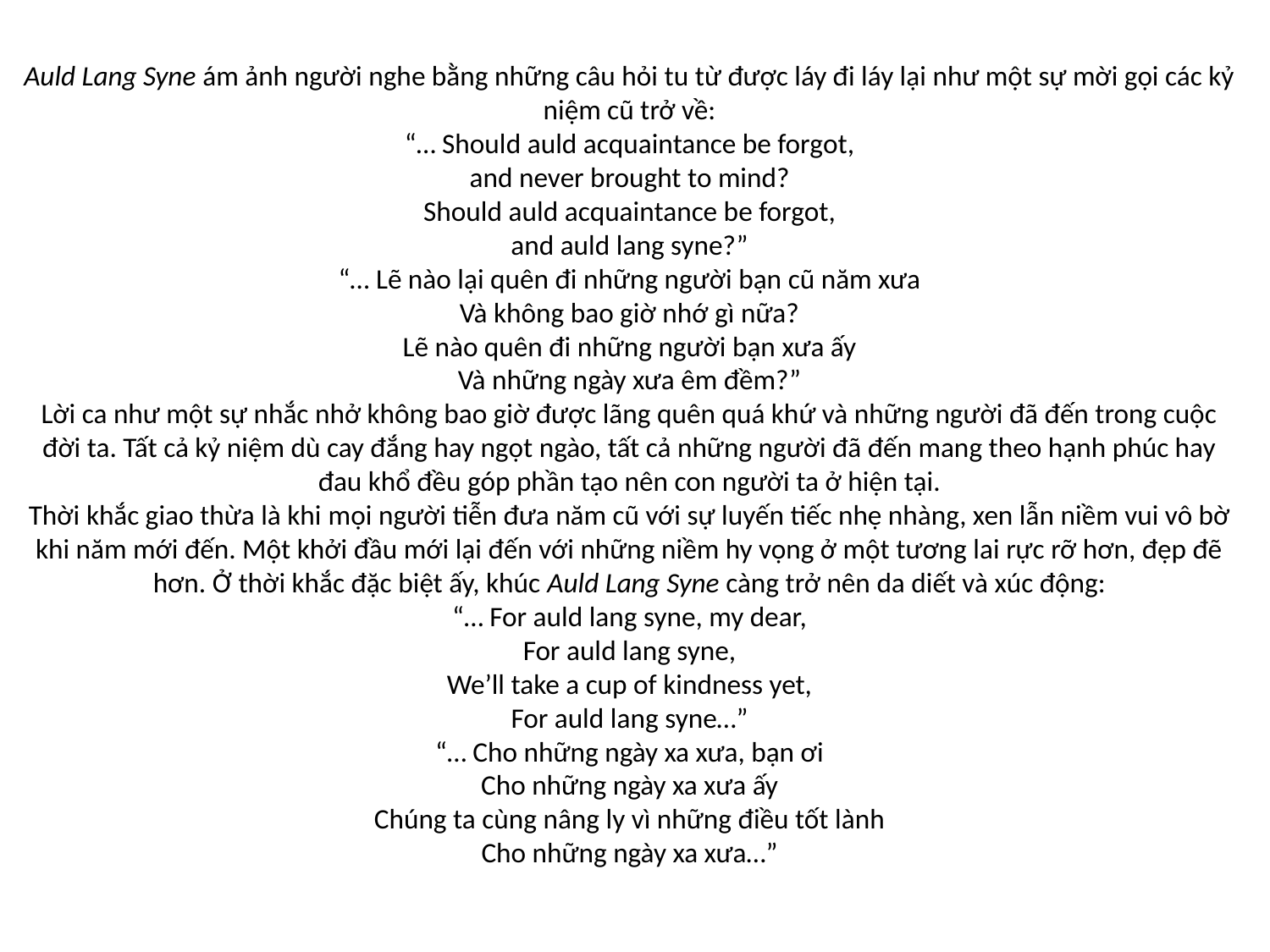

# Auld Lang Syne ám ảnh người nghe bằng những câu hỏi tu từ được láy đi láy lại như một sự mời gọi các kỷ niệm cũ trở về: “… Should auld acquaintance be forgot, and never brought to mind? Should auld acquaintance be forgot, and auld lang syne?” “… Lẽ nào lại quên đi những người bạn cũ năm xưa Và không bao giờ nhớ gì nữa? Lẽ nào quên đi những người bạn xưa ấy Và những ngày xưa êm đềm?” Lời ca như một sự nhắc nhở không bao giờ được lãng quên quá khứ và những người đã đến trong cuộc đời ta. Tất cả kỷ niệm dù cay đắng hay ngọt ngào, tất cả những người đã đến mang theo hạnh phúc hay đau khổ đều góp phần tạo nên con người ta ở hiện tại. Thời khắc giao thừa là khi mọi người tiễn đưa năm cũ với sự luyến tiếc nhẹ nhàng, xen lẫn niềm vui vô bờ khi năm mới đến. Một khởi đầu mới lại đến với những niềm hy vọng ở một tương lai rực rỡ hơn, đẹp đẽ hơn. Ở thời khắc đặc biệt ấy, khúc Auld Lang Syne càng trở nên da diết và xúc động: “… For auld lang syne, my dear, For auld lang syne, We’ll take a cup of kindness yet, For auld lang syne…” “… Cho những ngày xa xưa, bạn ơi Cho những ngày xa xưa ấy Chúng ta cùng nâng ly vì những điều tốt lành Cho những ngày xa xưa…”